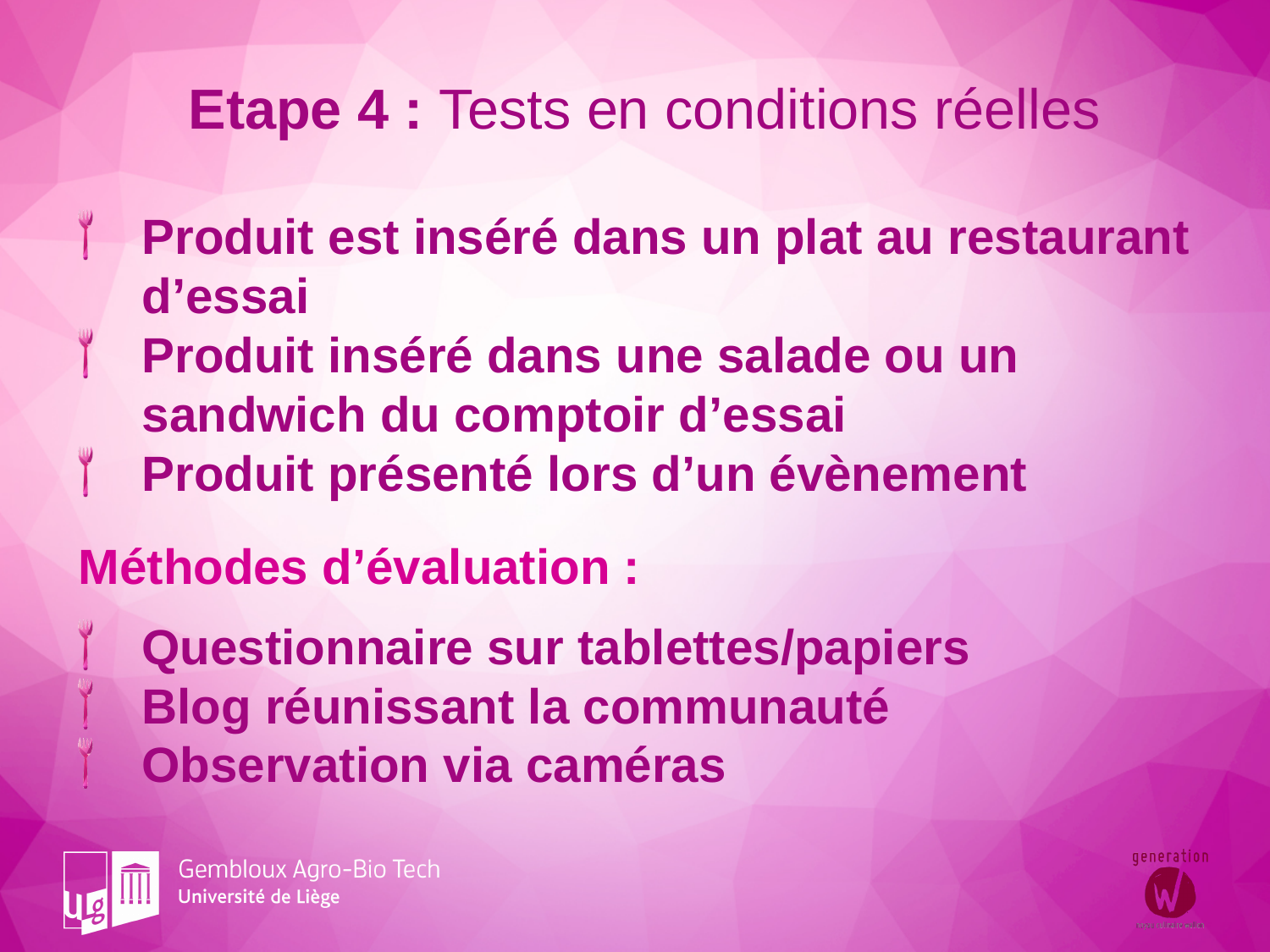

# Etape 4 : Tests en conditions réelles
Produit est inséré dans un plat au restaurant d’essai
Produit inséré dans une salade ou un sandwich du comptoir d’essai
Produit présenté lors d’un évènement

Méthodes d’évaluation :
Questionnaire sur tablettes/papiers
Blog réunissant la communauté
Observation via caméras